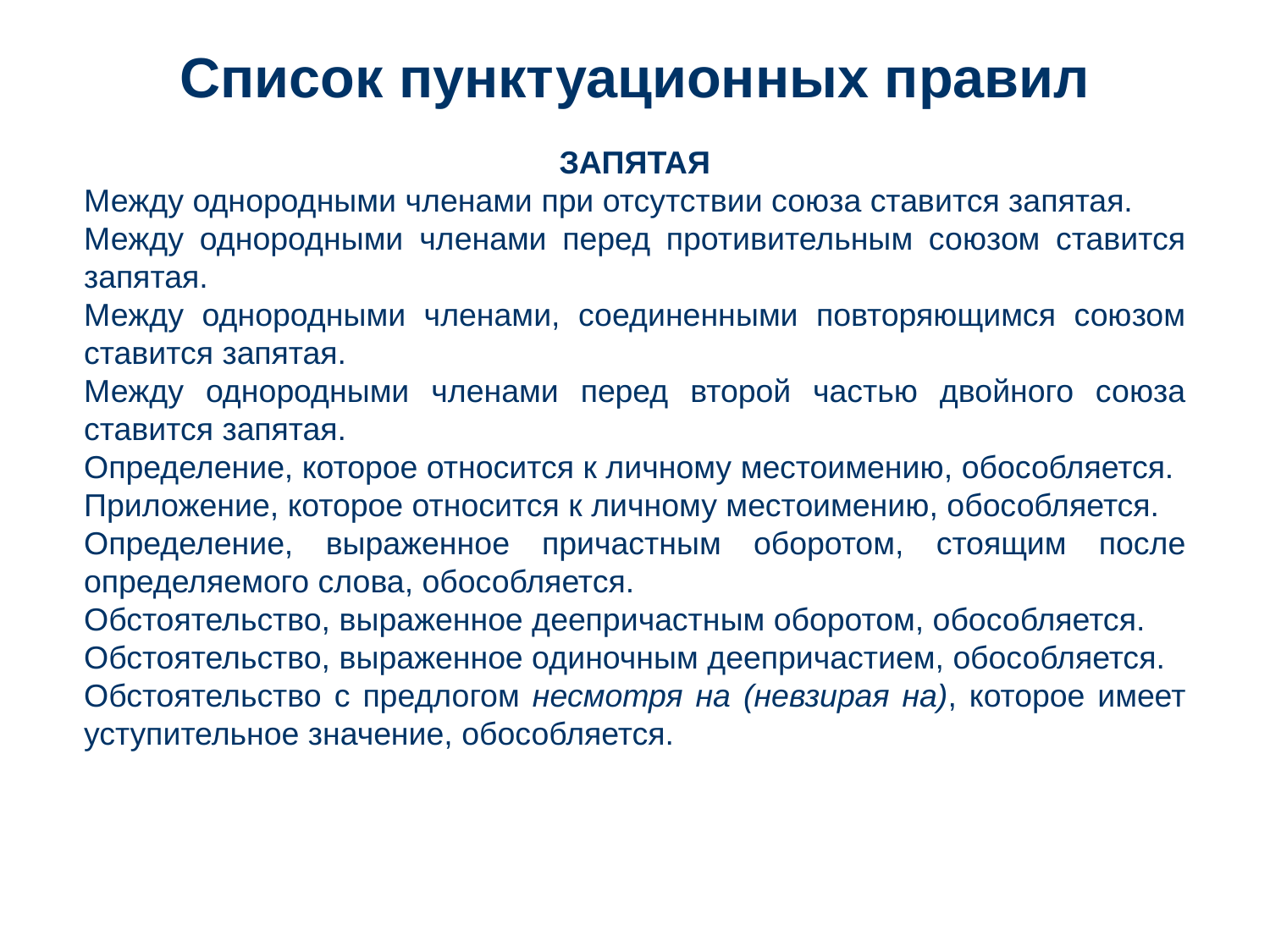

# Список пунктуационных правил
ЗАПЯТАЯ
Между однородными членами при отсутствии союза ставится запятая.
Между однородными членами перед противительным союзом ставится запятая.
Между однородными членами, соединенными повторяющимся союзом ставится запятая.
Между однородными членами перед второй частью двойного союза ставится запятая.
Определение, которое относится к личному местоимению, обособляется.
Приложение, которое относится к личному местоимению, обособляется.
Определение, выраженное причастным оборотом, стоящим после определяемого слова, обособляется.
Обстоятельство, выраженное деепричастным оборотом, обособляется.
Обстоятельство, выраженное одиночным деепричастием, обособляется.
Обстоятельство с предлогом несмотря на (невзирая на), которое имеет уступительное значение, обособляется.